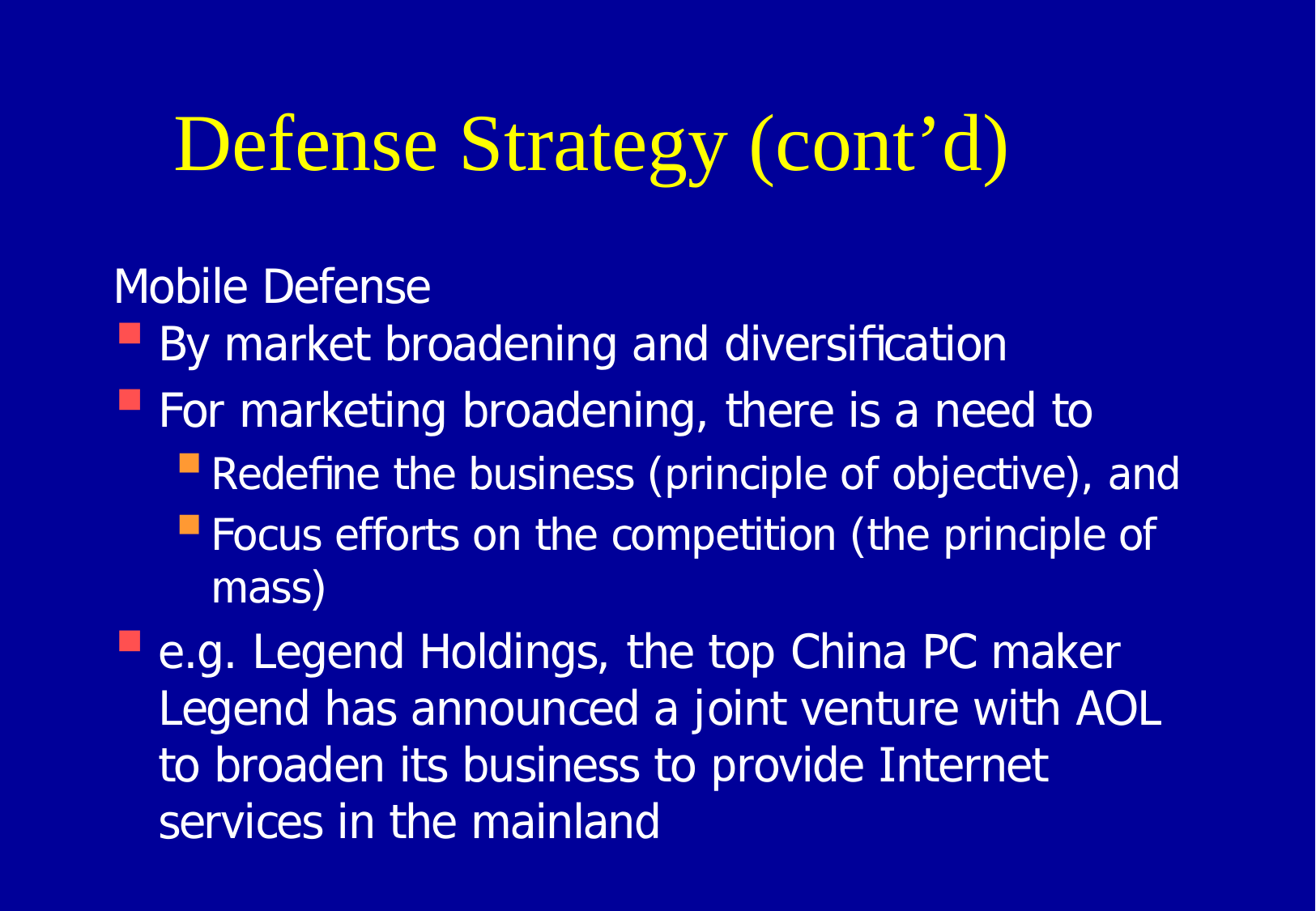

# Defense Strategy (cont’d)
Mobile Defense
By market broadening and diversification
For marketing broadening, there is a need to
Redefine the business (principle of objective), and
Focus efforts on the competition (the principle of mass)
e.g. Legend Holdings, the top China PC maker Legend has announced a joint venture with AOL to broaden its business to provide Internet services in the mainland